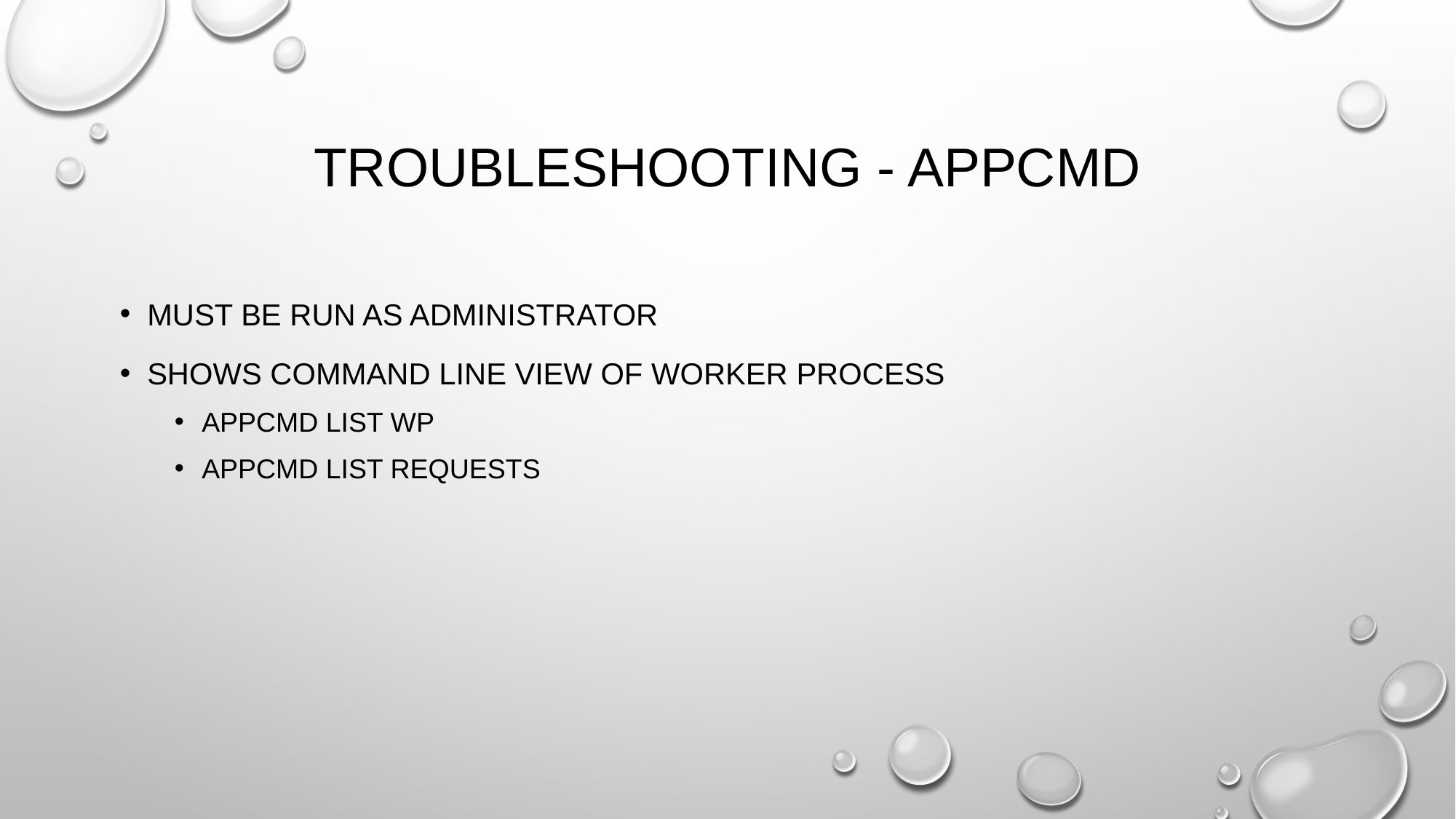

# Troubleshooting - appcmd
Must be run as administrator
Shows command line view of worker process
Appcmd list wp
Appcmd list requests